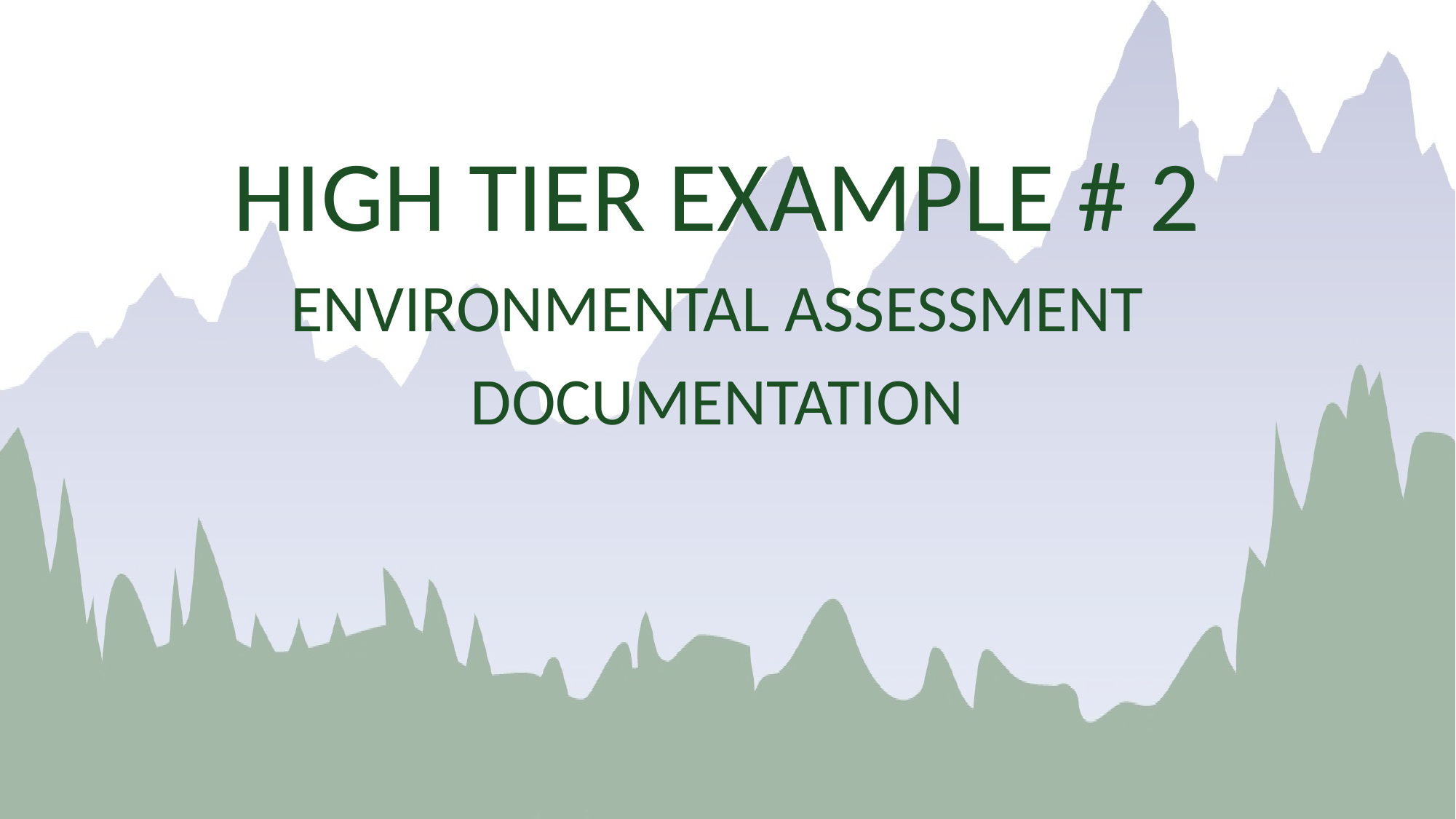

HIGH TIER EXAMPLE # 2
ENVIRONMENTAL ASSESSMENT
DOCUMENTATION